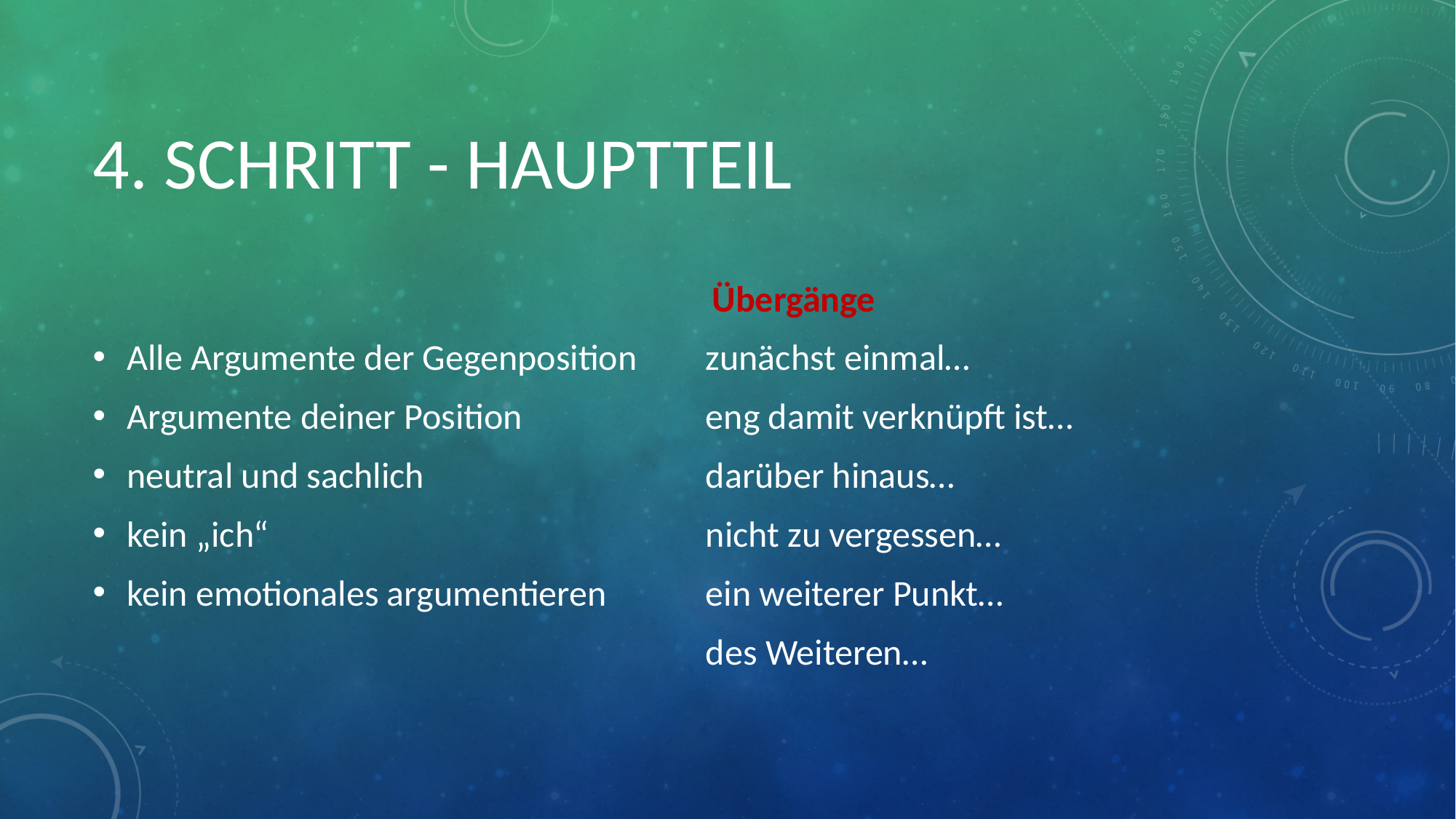

# 4. Schritt - Hauptteil
Alle Argumente der Gegenposition
Argumente deiner Position
neutral und sachlich
kein „ich“
kein emotionales argumentieren
 Übergänge
zunächst einmal…
eng damit verknüpft ist…
darüber hinaus…
nicht zu vergessen…
ein weiterer Punkt…
des Weiteren…